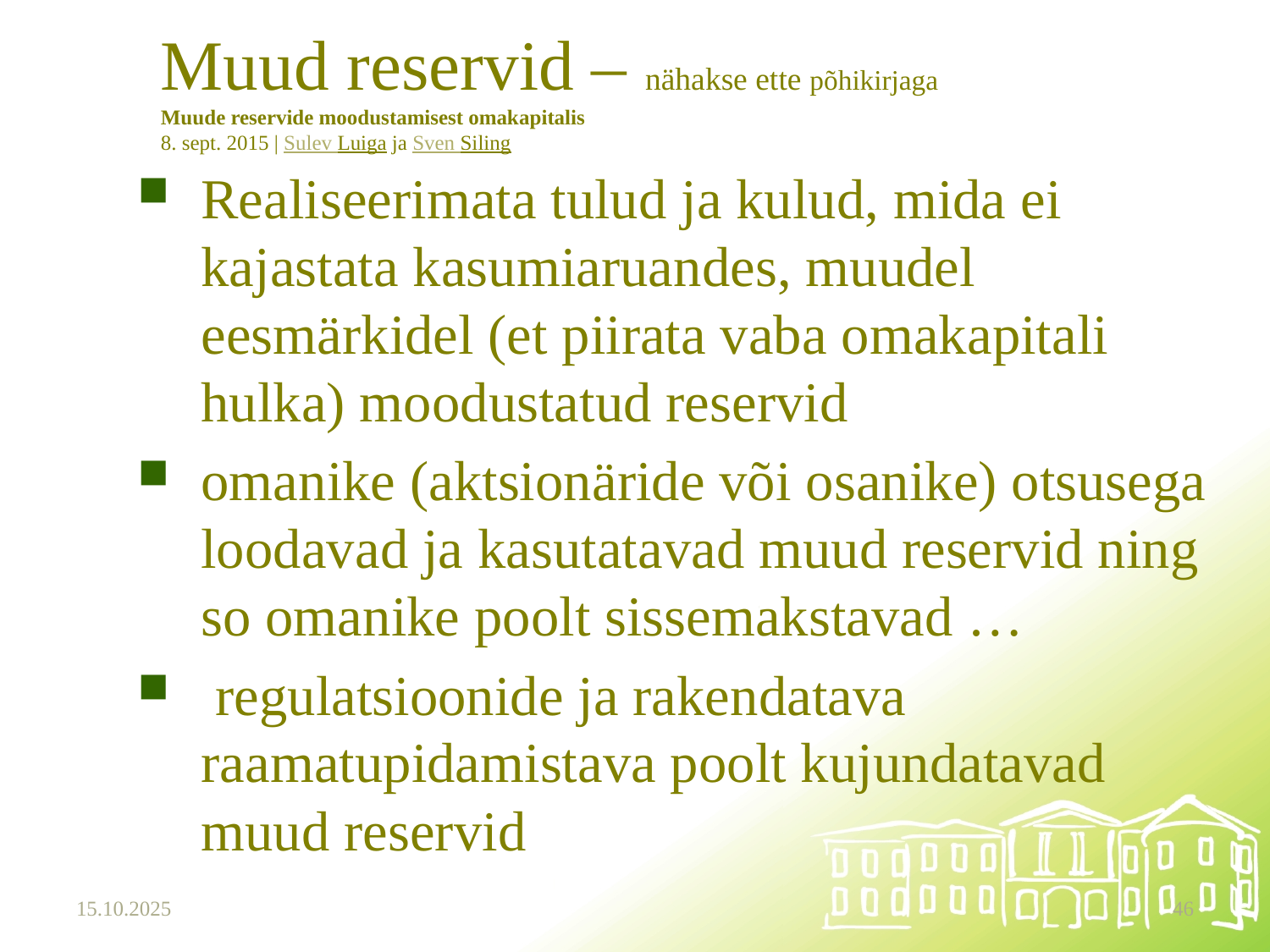

# Muud reservid – nähakse ette põhikirjaga Muude reservide moodustamisest omakapitalis 8. sept. 2015 | Sulev Luiga ja Sven Siling
Realiseerimata tulud ja kulud, mida ei kajastata kasumiaruandes, muudel eesmärkidel (et piirata vaba omakapitali hulka) moodustatud reservid
omanike (aktsionäride või osanike) otsusega loodavad ja kasutatavad muud reservid ning so omanike poolt sissemakstavad …
 regulatsioonide ja rakendatava raamatupidamistava poolt kujundatavad muud reservid

15.10.2025

46